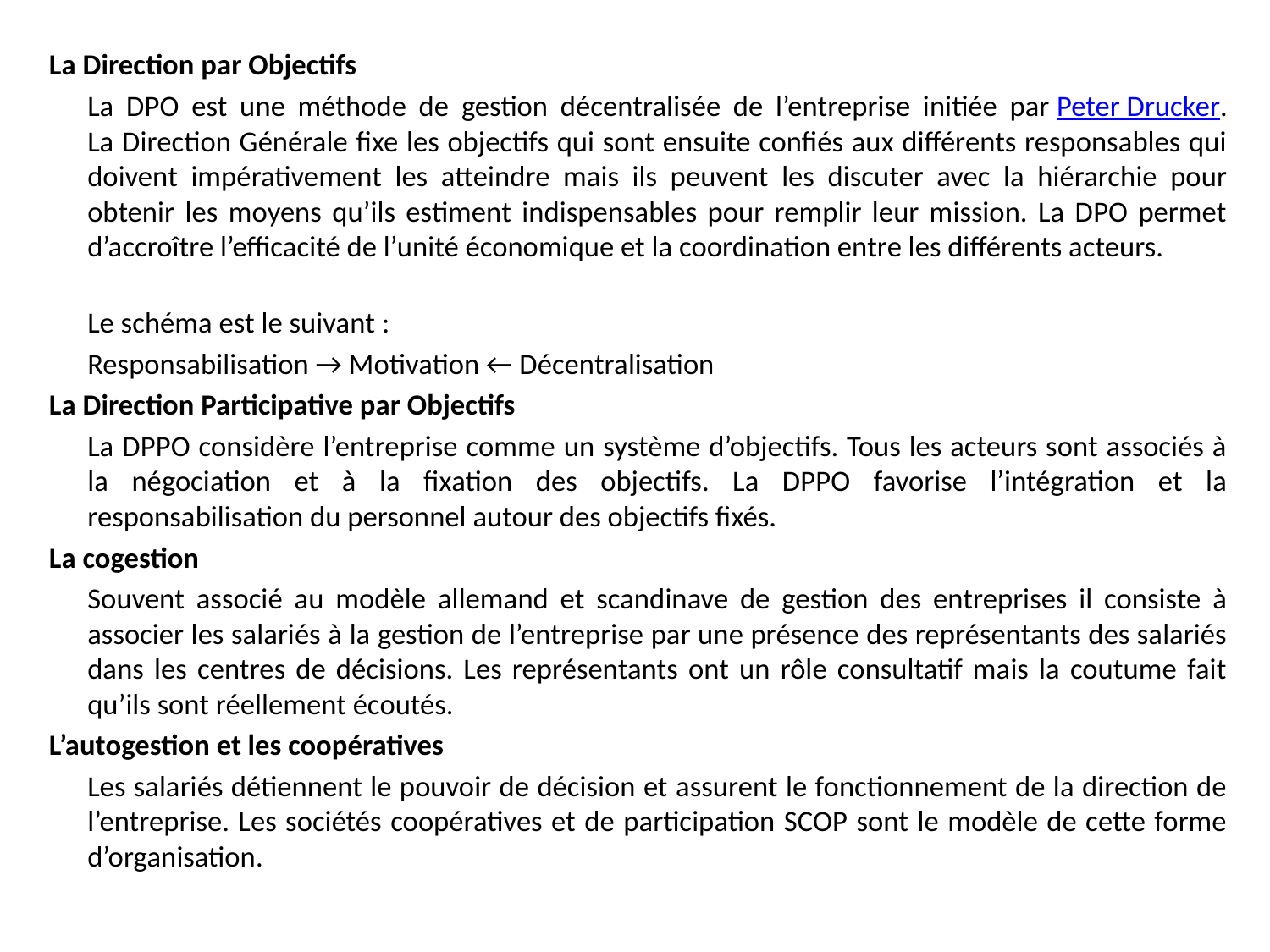

La Direction par Objectifs
	La DPO est une méthode de gestion décentralisée de l’entreprise initiée par Peter Drucker.
La Direction Générale fixe les objectifs qui sont ensuite confiés aux différents responsables qui doivent impérativement les atteindre mais ils peuvent les discuter avec la hiérarchie pour obtenir les moyens qu’ils estiment indispensables pour remplir leur mission. La DPO permet d’accroître l’efficacité de l’unité économique et la coordination entre les différents acteurs.
 
Le schéma est le suivant :
		Responsabilisation → Motivation ← Décentralisation
 La Direction Participative par Objectifs
	La DPPO considère l’entreprise comme un système d’objectifs. Tous les acteurs sont associés à la négociation et à la fixation des objectifs. La DPPO favorise l’intégration et la responsabilisation du personnel autour des objectifs fixés.
 La cogestion
	Souvent associé au modèle allemand et scandinave de gestion des entreprises il consiste à associer les salariés à la gestion de l’entreprise par une présence des représentants des salariés dans les centres de décisions. Les représentants ont un rôle consultatif mais la coutume fait qu’ils sont réellement écoutés.
 L’autogestion et les coopératives
	Les salariés détiennent le pouvoir de décision et assurent le fonctionnement de la direction de l’entreprise. Les sociétés coopératives et de participation SCOP sont le modèle de cette forme d’organisation.